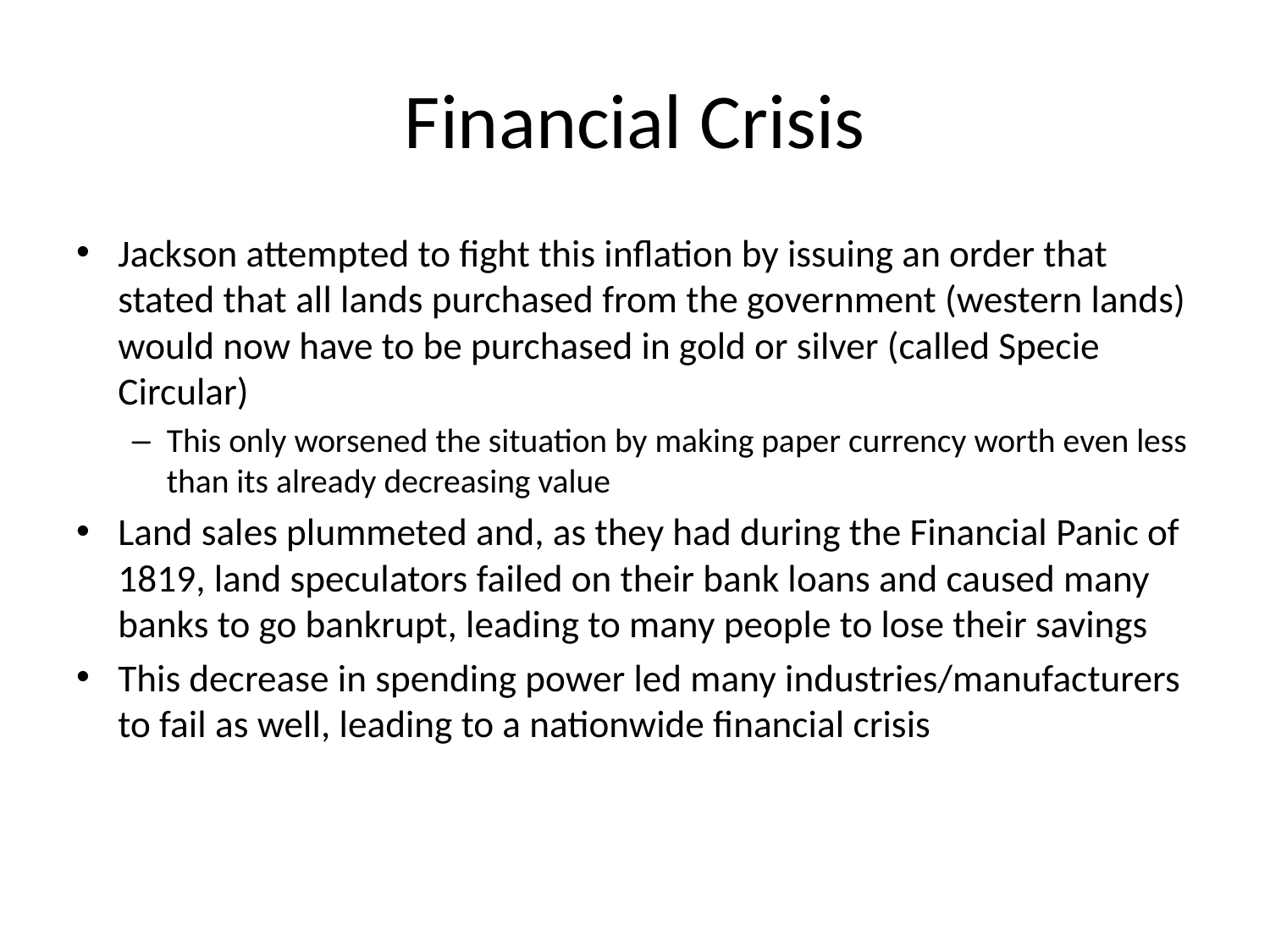

# Financial Crisis
Jackson attempted to fight this inflation by issuing an order that stated that all lands purchased from the government (western lands) would now have to be purchased in gold or silver (called Specie Circular)
This only worsened the situation by making paper currency worth even less than its already decreasing value
Land sales plummeted and, as they had during the Financial Panic of 1819, land speculators failed on their bank loans and caused many banks to go bankrupt, leading to many people to lose their savings
This decrease in spending power led many industries/manufacturers to fail as well, leading to a nationwide financial crisis